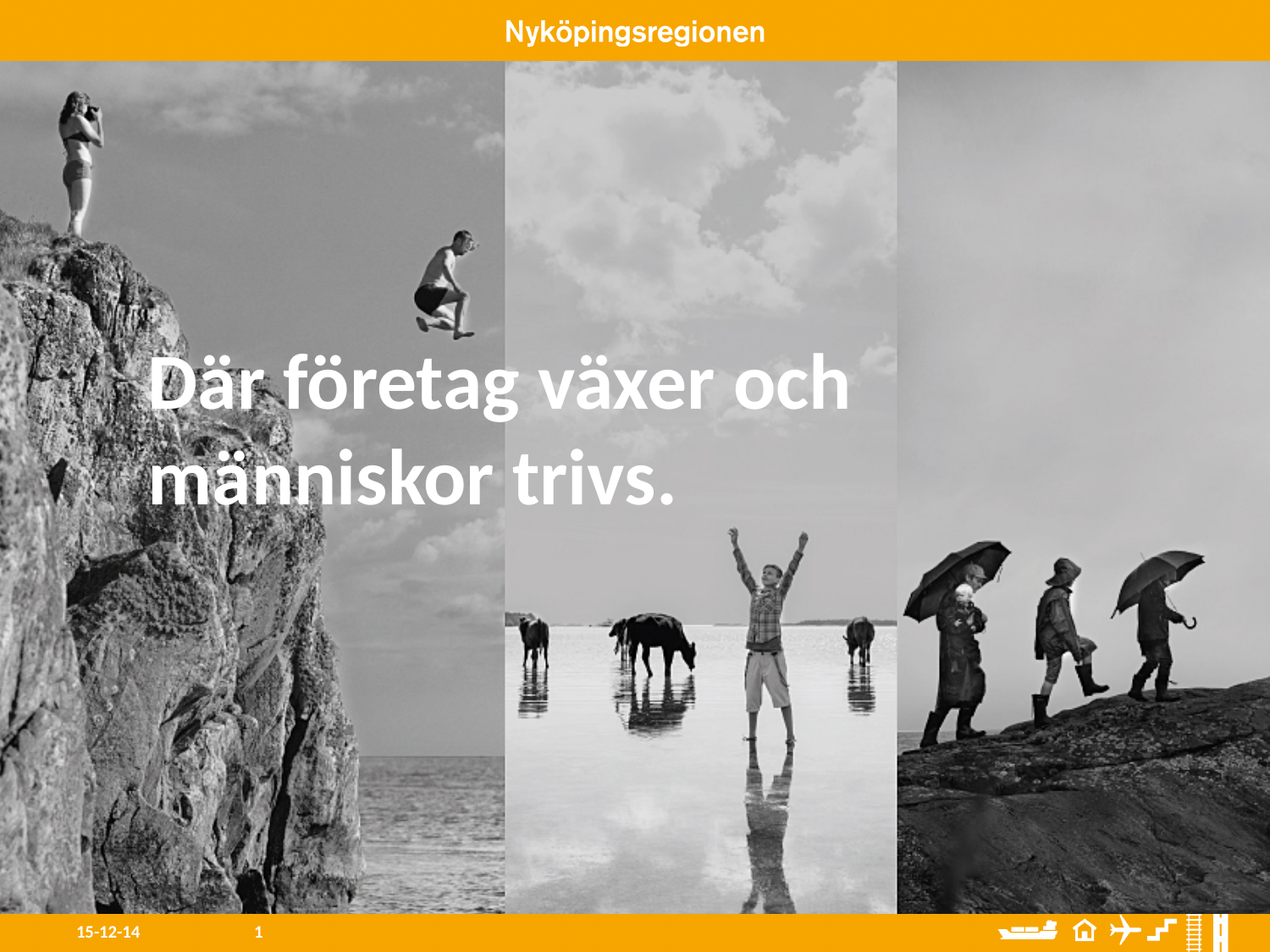

# Där företag växer och människor trivs.
15-12-14
1